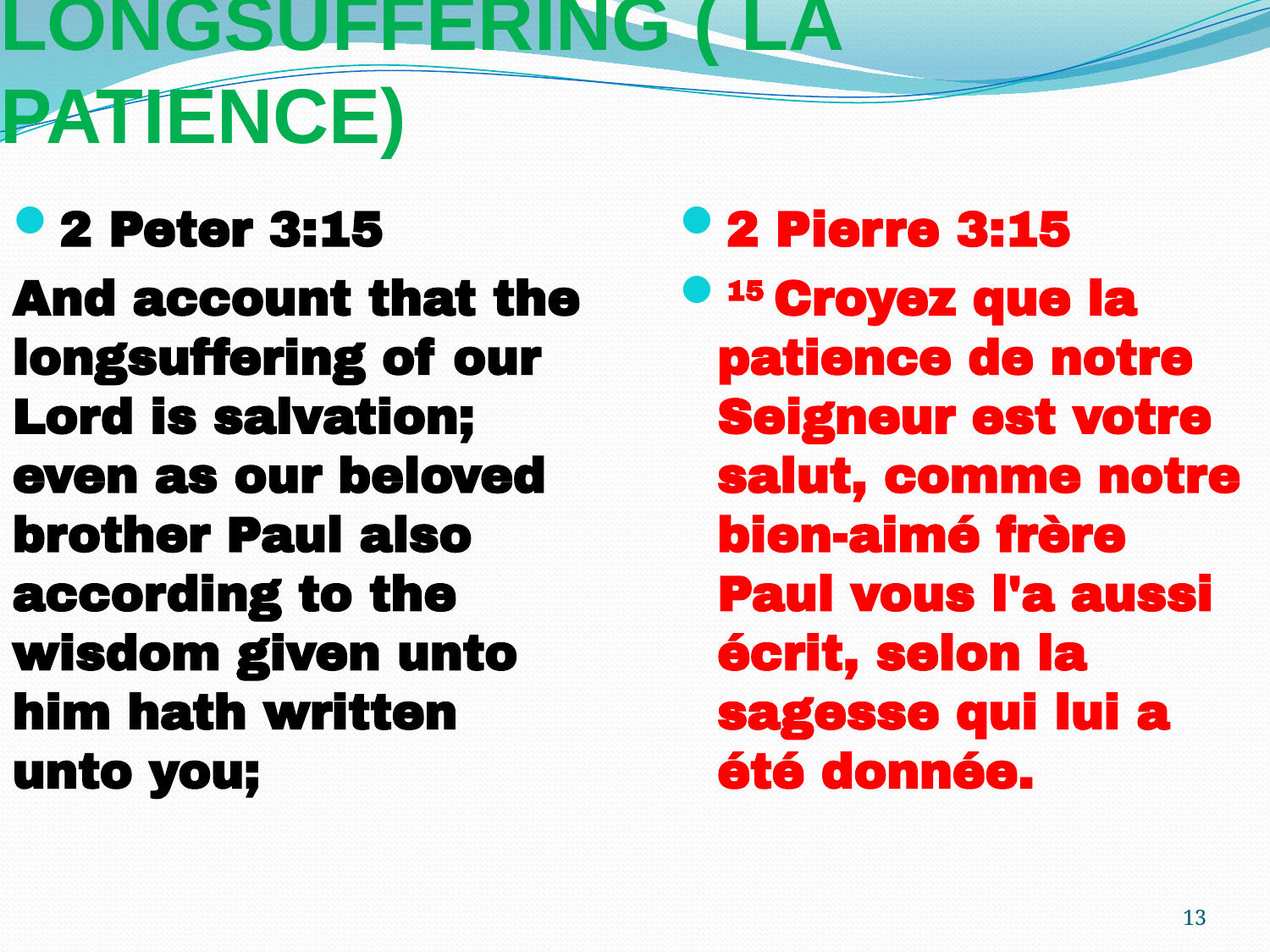

# LONGSUFFERING ( LA PATIENCE)
2 Peter 3:15
And account that the longsuffering of our Lord is salvation; even as our beloved brother Paul also according to the wisdom given unto him hath written unto you;
2 Pierre 3:15
15 Croyez que la patience de notre Seigneur est votre salut, comme notre bien-aimé frère Paul vous l'a aussi écrit, selon la sagesse qui lui a été donnée.
13